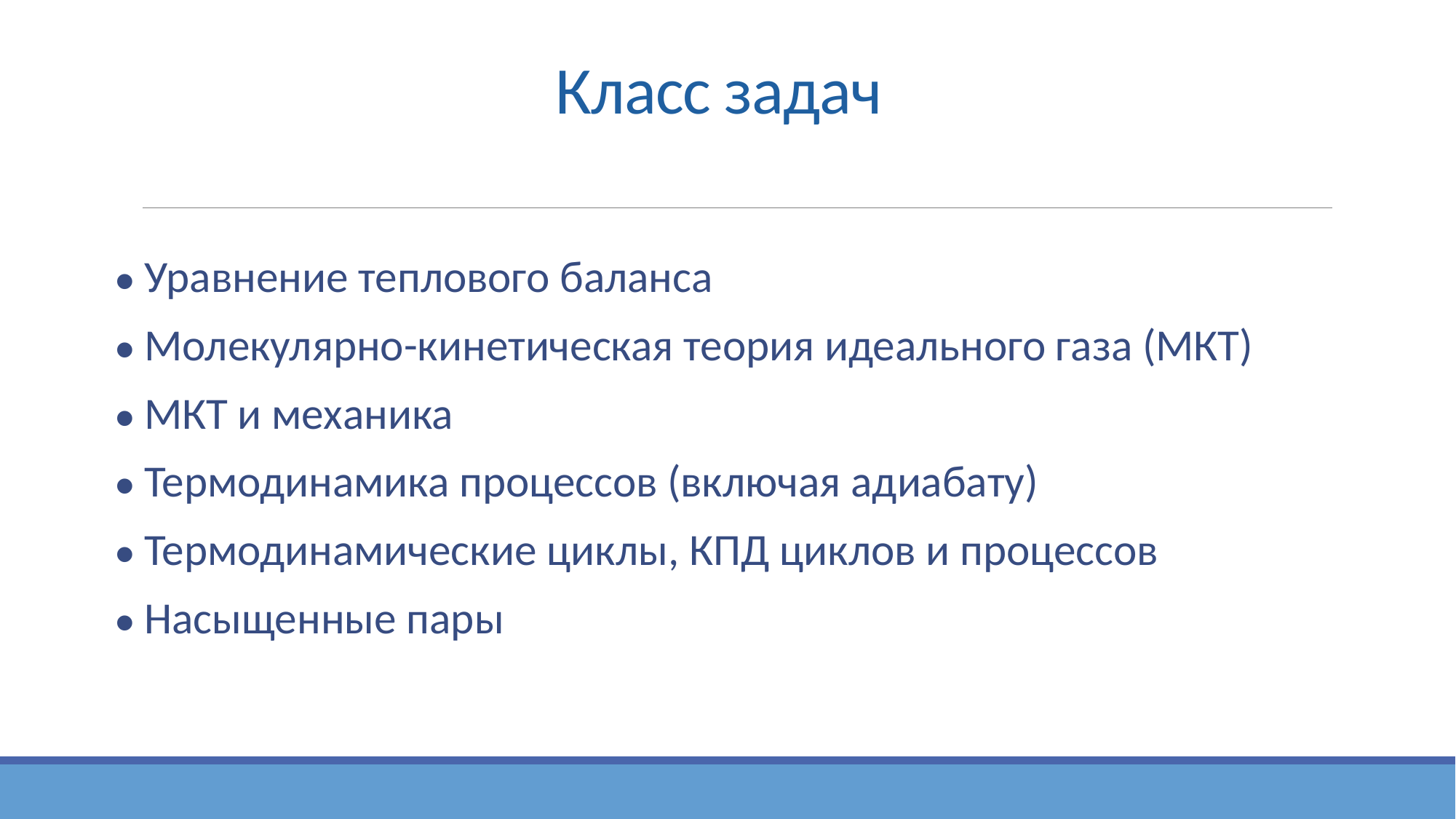

# Класс задач
Уравнение теплового баланса
Молекулярно-кинетическая теория идеального газа (МКТ)
МКТ и механика
Термодинамика процессов (включая адиабату)
Термодинамические циклы, КПД циклов и процессов
Насыщенные пары